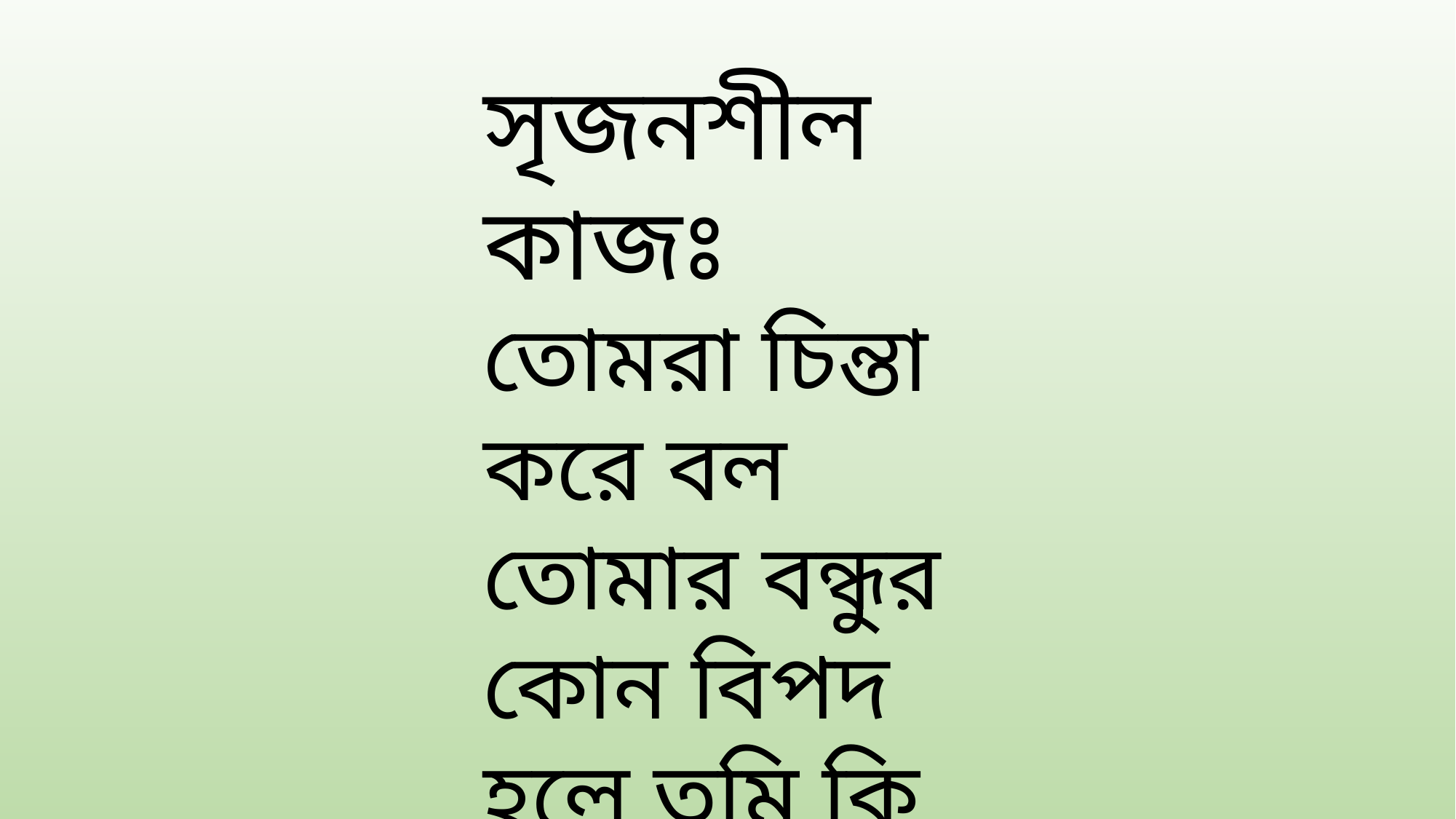

সৃজনশীল কাজঃ
তোমরা চিন্তা করে বল তোমার বন্ধুর কোন বিপদ হলে তুমি কি করবে.